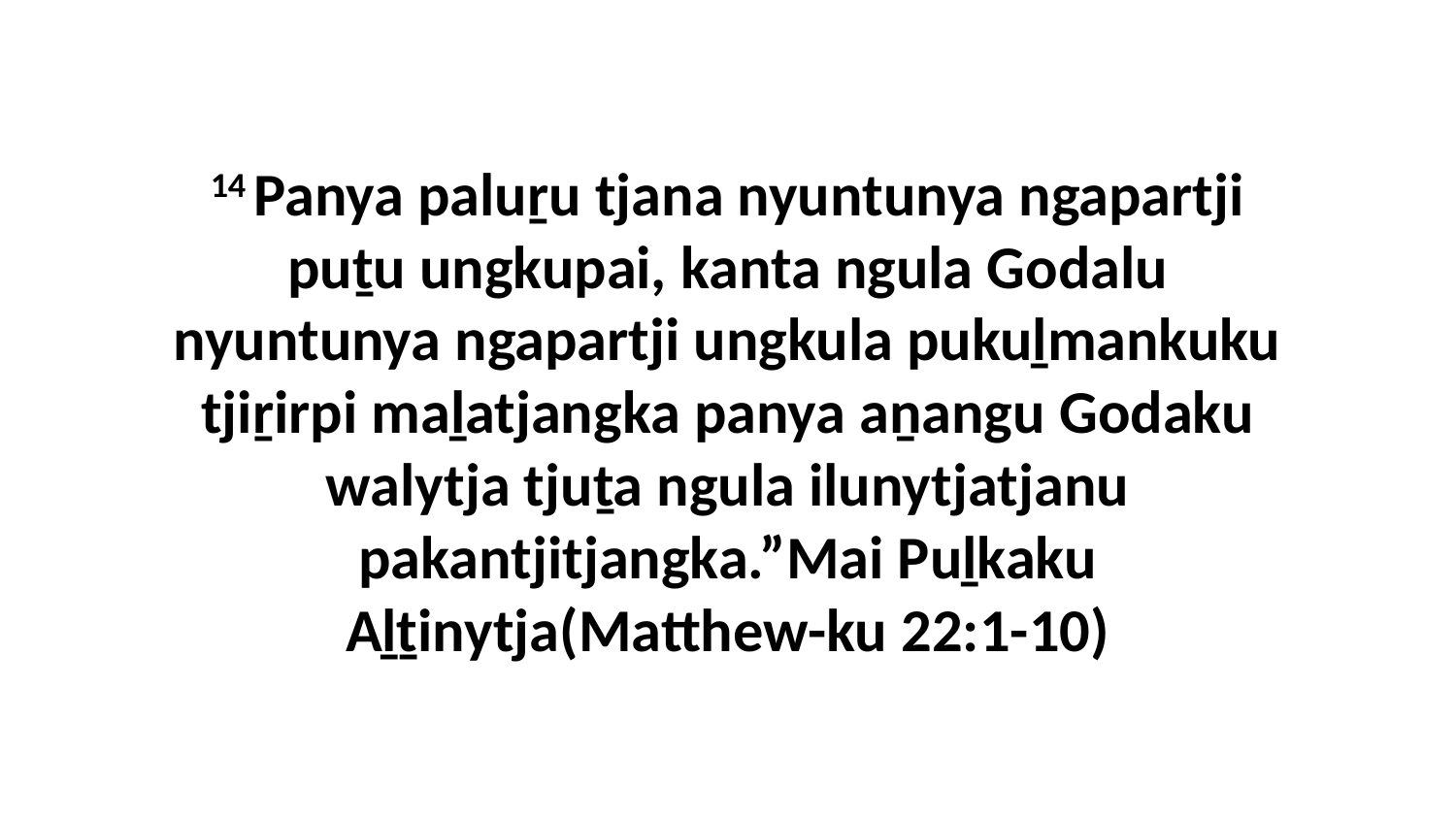

14 Panya paluṟu tjana nyuntunya ngapartji puṯu ungkupai, kanta ngula Godalu nyuntunya ngapartji ungkula pukuḻmankuku tjiṟirpi maḻatjangka panya aṉangu Godaku walytja tjuṯa ngula ilunytjatjanu pakantjitjangka.”Mai Puḻkaku Aḻṯinytja(Matthew-ku 22:1-10)